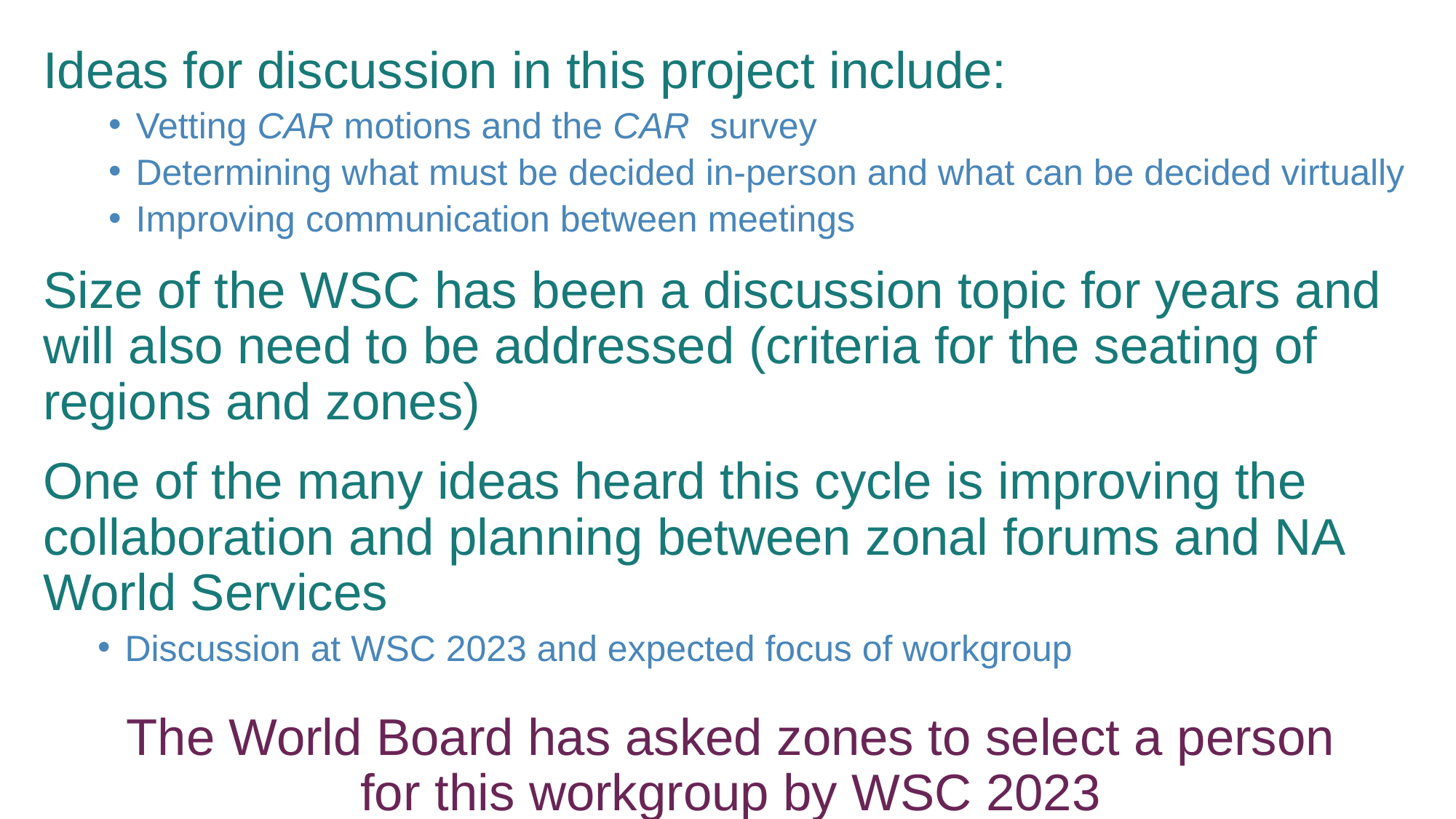

Ideas for discussion in this project include:
Vetting CAR motions and the CAR  survey
Determining what must be decided in-person and what can be decided virtually
Improving communication between meetings
Size of the WSC has been a discussion topic for years and will also need to be addressed (criteria for the seating of regions and zones)
One of the many ideas heard this cycle is improving the collaboration and planning between zonal forums and NA World Services
Discussion at WSC 2023 and expected focus of workgroup
The World Board has asked zones to select a person
for this workgroup by WSC 2023
All work will be done virtually, and discussions at WSC 2023 will help to frame the work